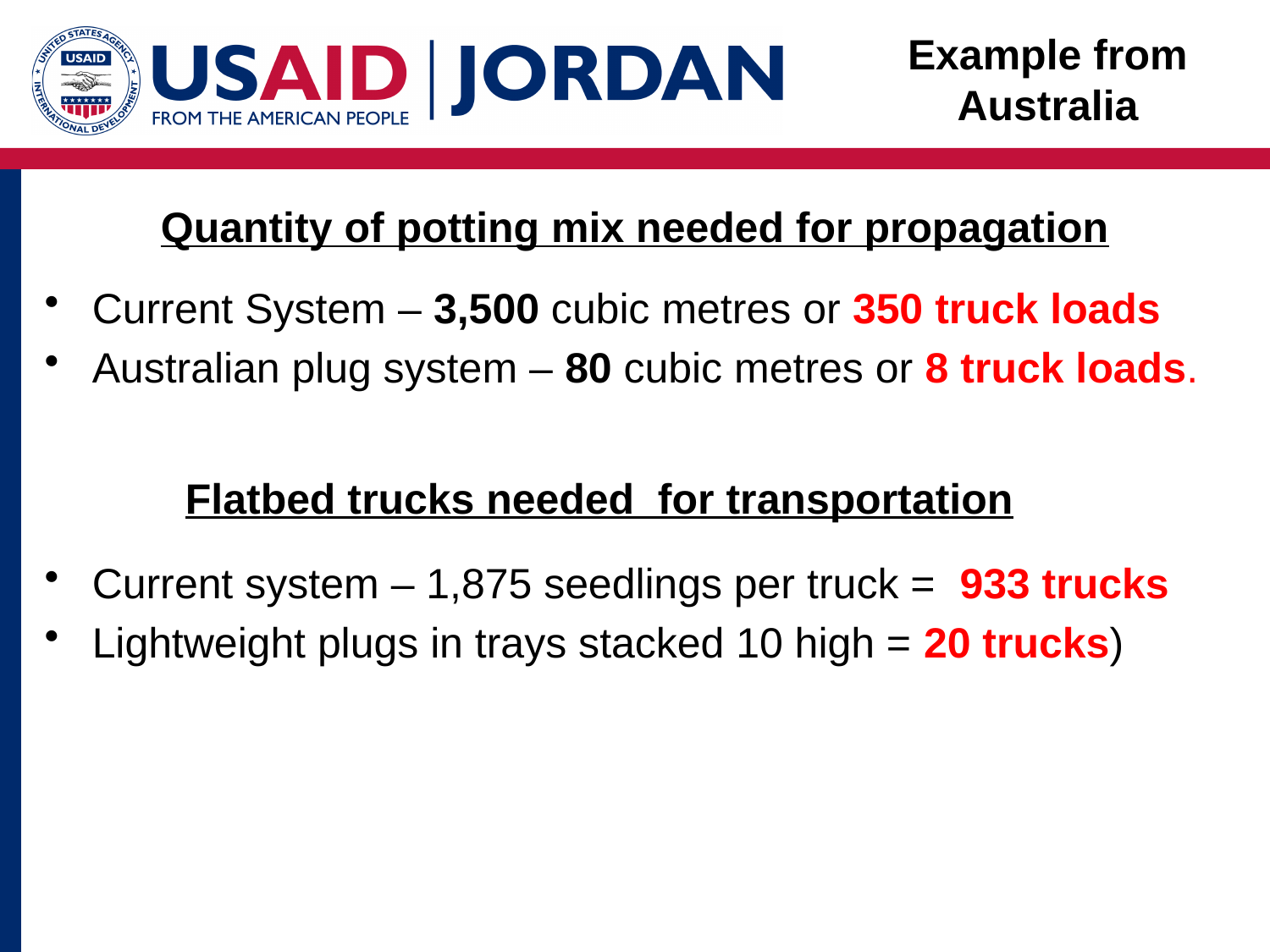

Example from Australia
Quantity of potting mix needed for propagation
Current System – 3,500 cubic metres or 350 truck loads
Australian plug system – 80 cubic metres or 8 truck loads.
# Flatbed trucks needed  for transportation
Current system – 1,875 seedlings per truck =  933 trucks
Lightweight plugs in trays stacked 10 high = 20 trucks)